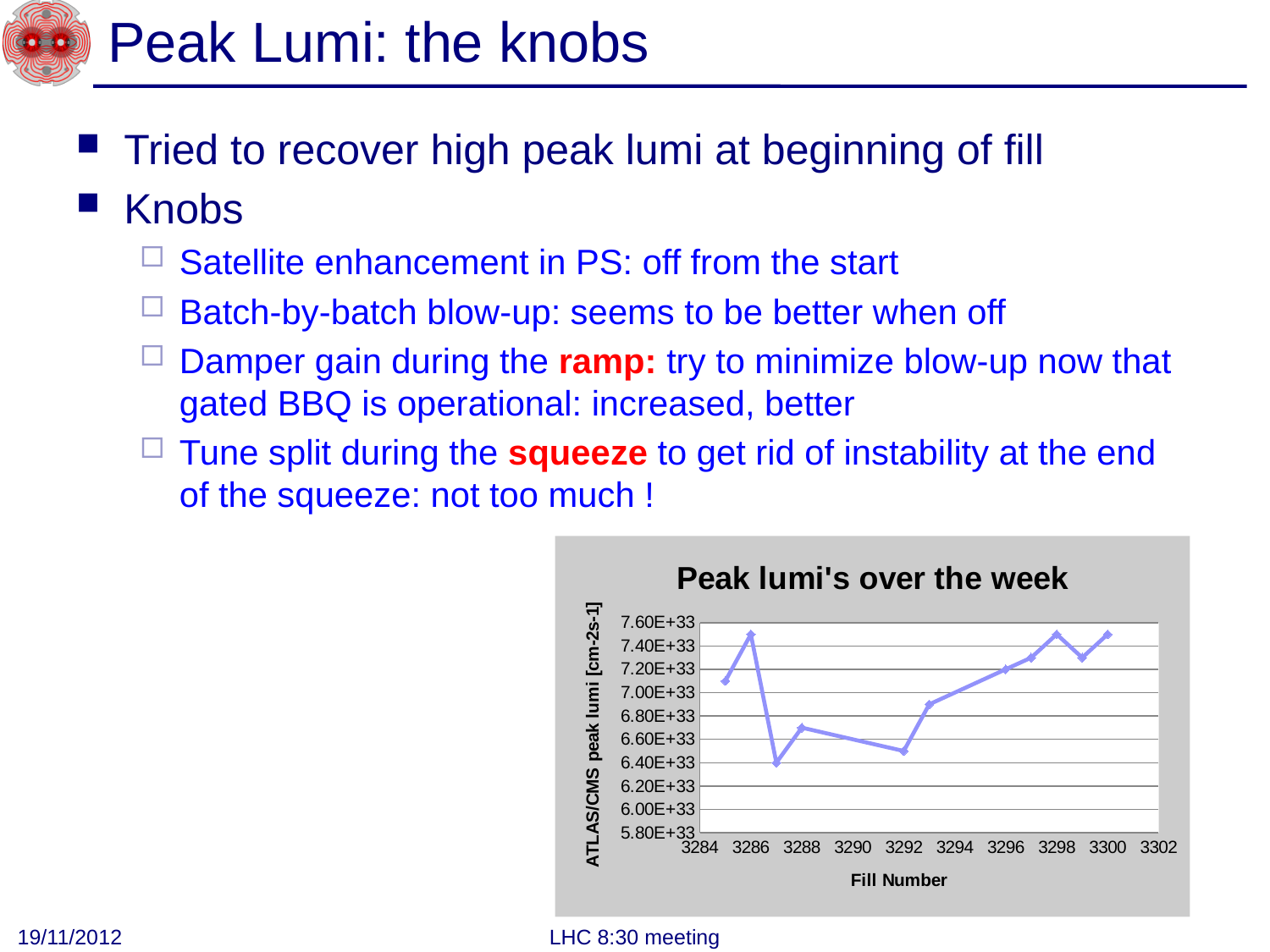

# Peak Lumi: the knobs
Tried to recover high peak lumi at beginning of fill
Knobs
Satellite enhancement in PS: off from the start
Batch-by-batch blow-up: seems to be better when off
Damper gain during the ramp: try to minimize blow-up now that gated BBQ is operational: increased, better
Tune split during the squeeze to get rid of instability at the end of the squeeze: not too much !

### Chart: Peak lumi's over the week

| Category |  |
|---|---|
19/11/2012
LHC 8:30 meeting